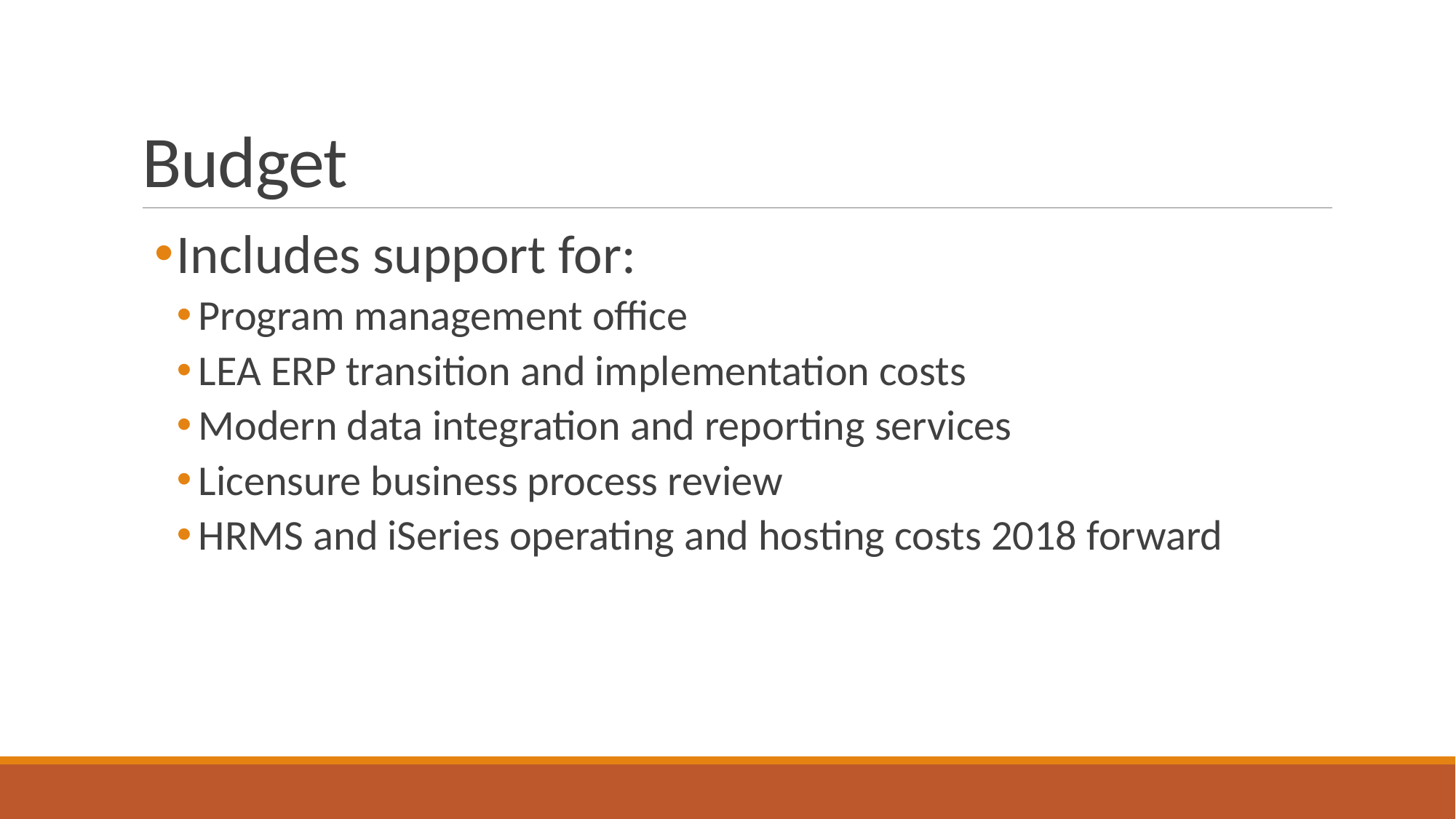

# Budget
Includes support for:
Program management office
LEA ERP transition and implementation costs
Modern data integration and reporting services
Licensure business process review
HRMS and iSeries operating and hosting costs 2018 forward